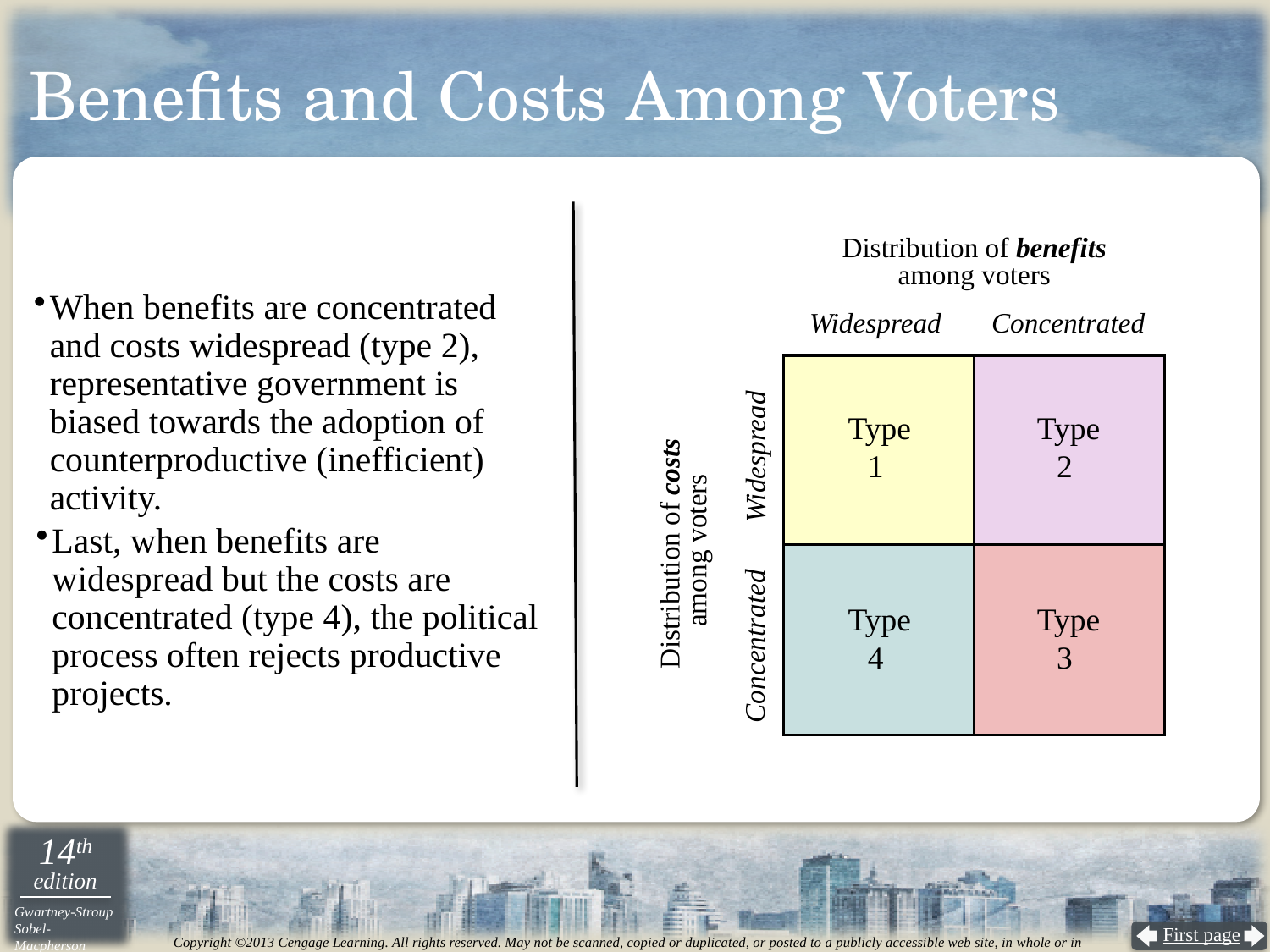

# Benefits and Costs Among Voters

Distribution of benefits
among voters
When benefits are concentrated and costs widespread (type 2), representative government is biased towards the adoption of counterproductive (inefficient) activity.
Widespread
Concentrated

Type
1

Type
2
Widespread
Last, when benefits are widespread but the costs are concentrated (type 4), the political process often rejects productive projects.
Distribution of costs
among voters

Type
4

Type
3
Concentrated